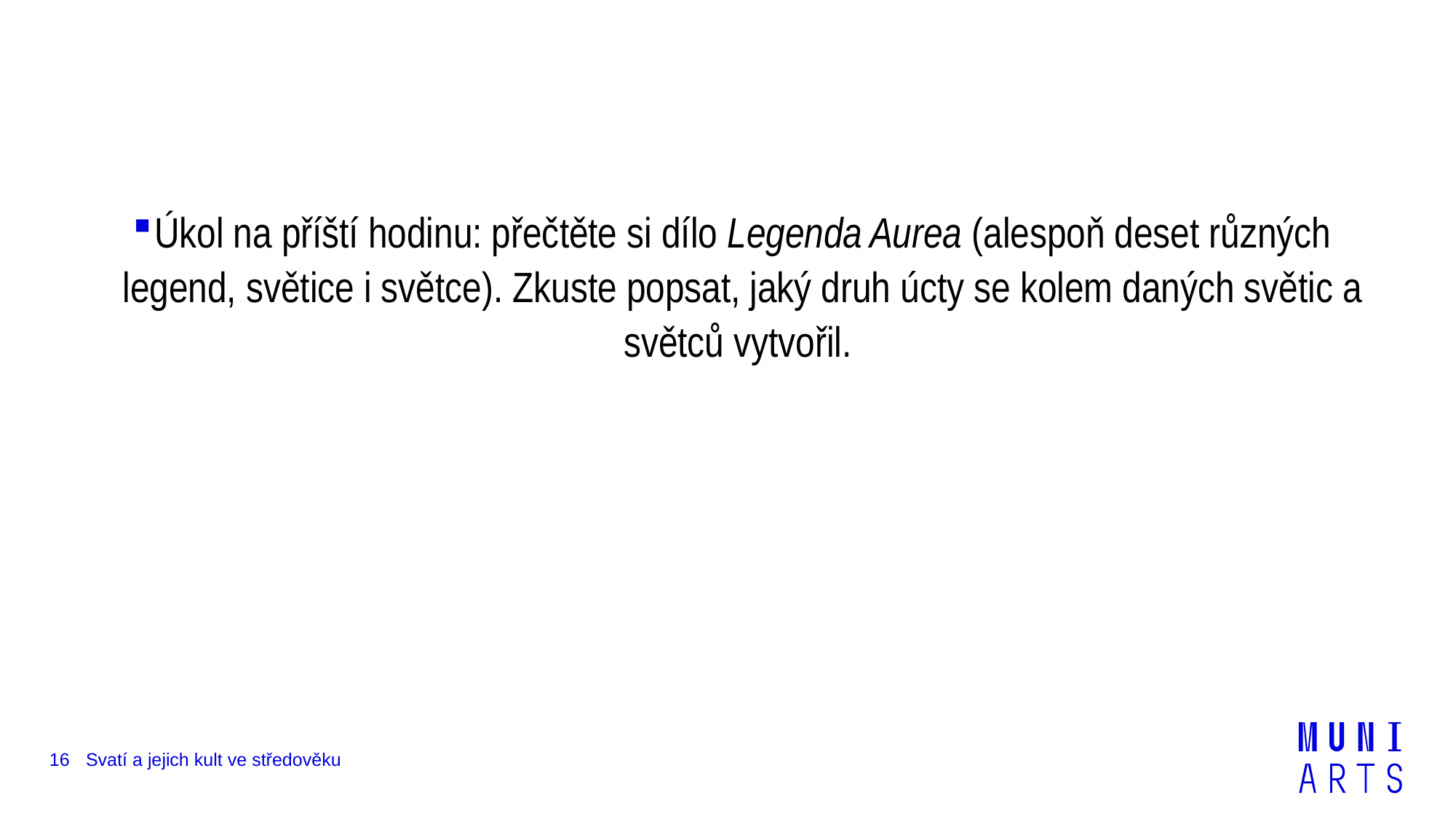

Úkol na příští hodinu: přečtěte si dílo Legenda Aurea (alespoň deset různých legend, světice i světce). Zkuste popsat, jaký druh úcty se kolem daných světic a světců vytvořil.

16
Svatí a jejich kult ve středověku